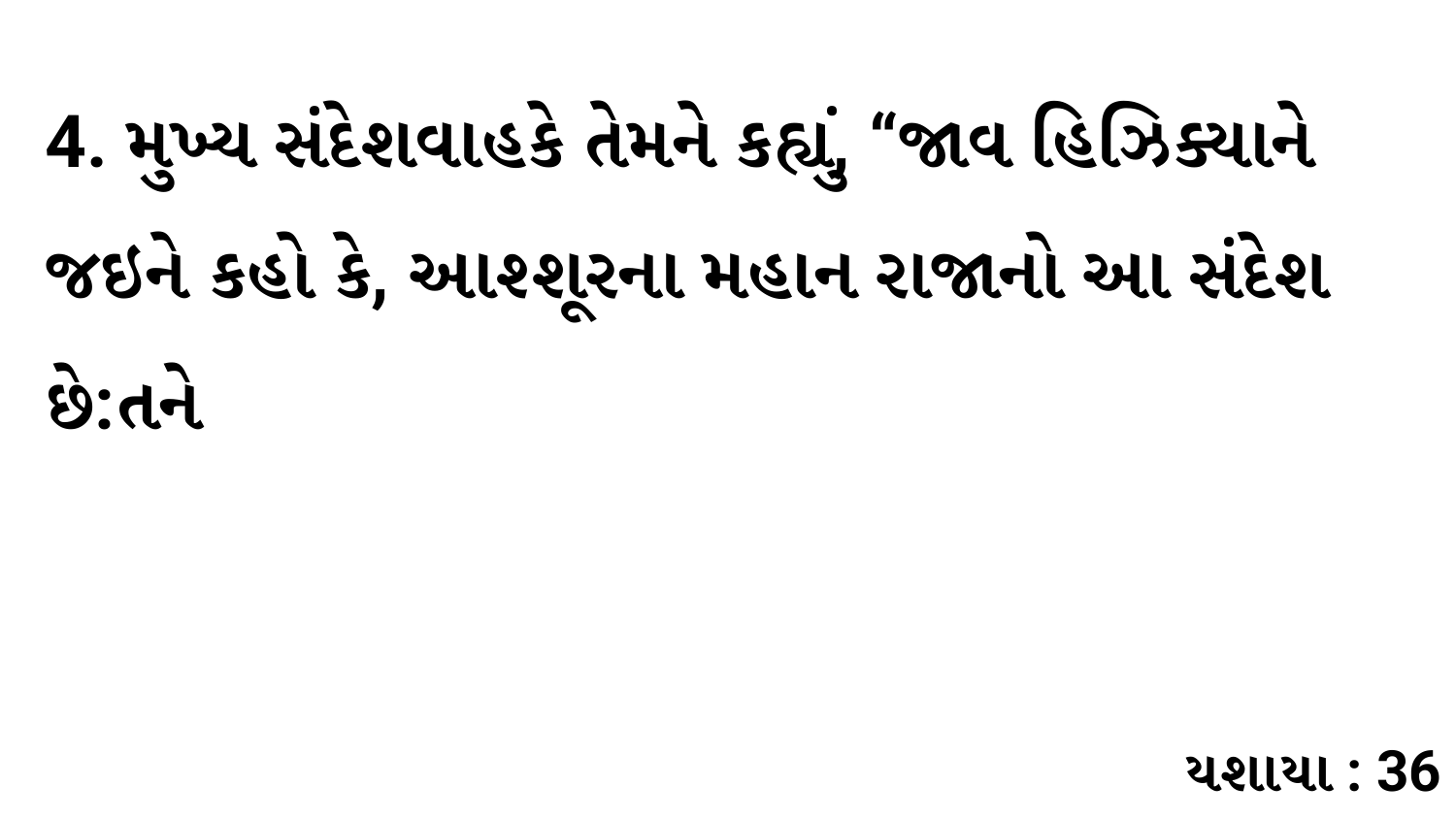

4. મુખ્ય સંદેશવાહકે તેમને કહ્યું, “જાવ હિઝિક્યાને જઇને કહો કે, આશ્શૂરના મહાન રાજાનો આ સંદેશ છે:તને
યશાયા : 36